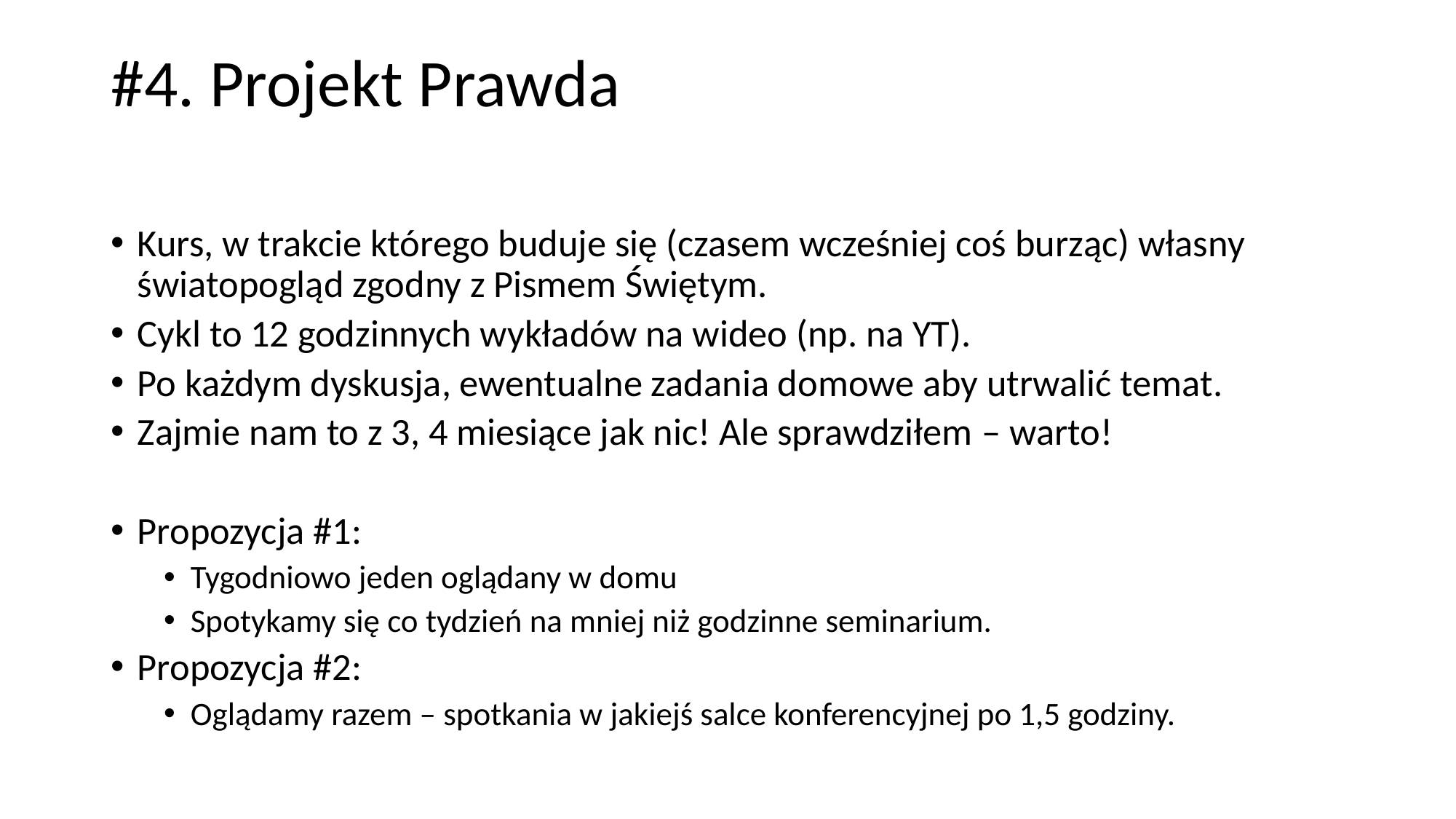

# #4. Projekt Prawda
Kurs, w trakcie którego buduje się (czasem wcześniej coś burząc) własny światopogląd zgodny z Pismem Świętym.
Cykl to 12 godzinnych wykładów na wideo (np. na YT).
Po każdym dyskusja, ewentualne zadania domowe aby utrwalić temat.
Zajmie nam to z 3, 4 miesiące jak nic! Ale sprawdziłem – warto!

Propozycja #1:
Tygodniowo jeden oglądany w domu
Spotykamy się co tydzień na mniej niż godzinne seminarium.
Propozycja #2:
Oglądamy razem – spotkania w jakiejś salce konferencyjnej po 1,5 godziny.